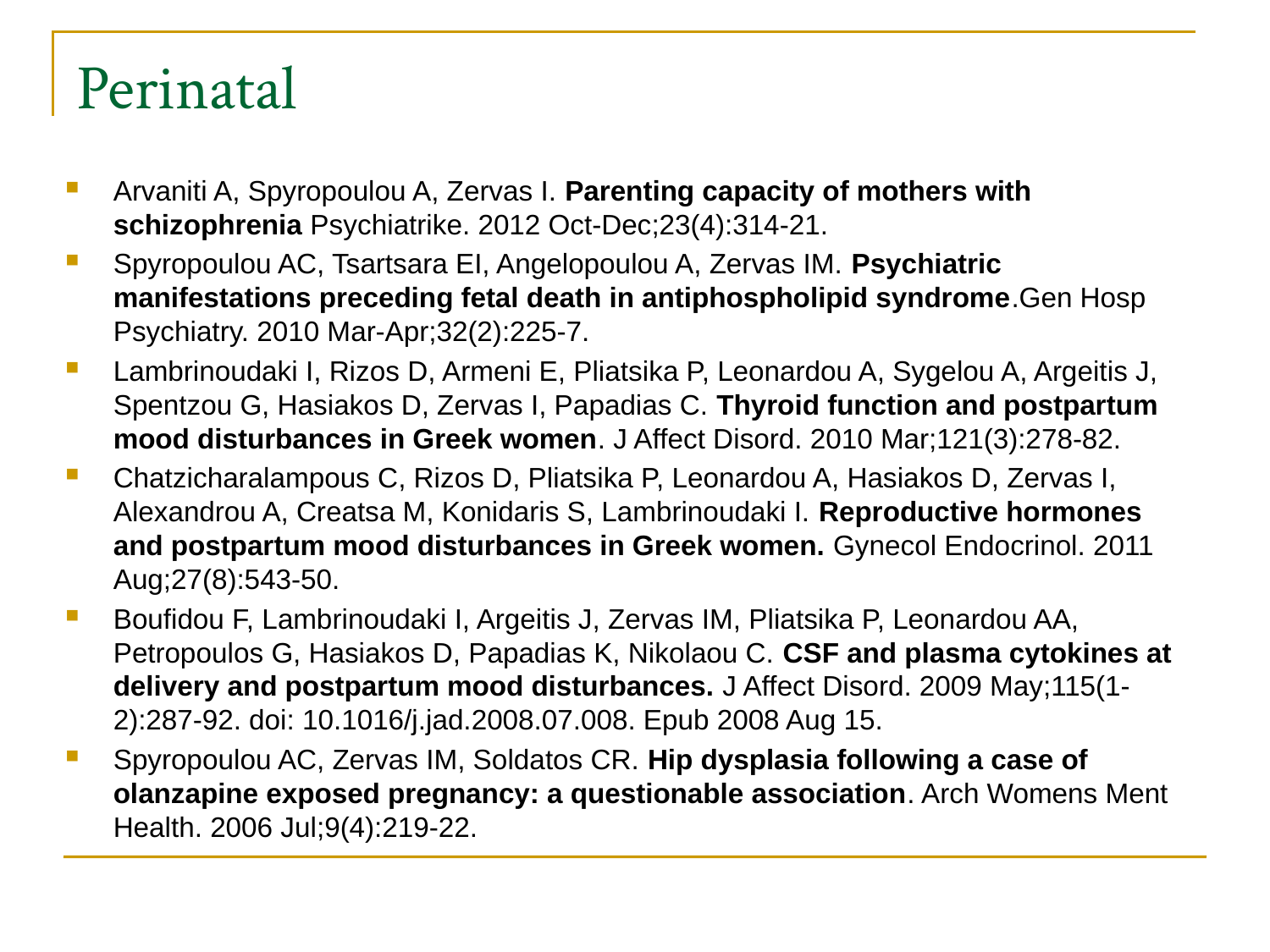

# Perinatal

Arvaniti A, Spyropoulou A, Zervas I. Parenting capacity of mothers with schizophrenia Psychiatrike. 2012 Oct-Dec;23(4):314-21.
Spyropoulou AC, Tsartsara EI, Angelopoulou A, Zervas IM. Psychiatric manifestations preceding fetal death in antiphospholipid syndrome.Gen Hosp Psychiatry. 2010 Mar-Apr;32(2):225-7.
Lambrinoudaki I, Rizos D, Armeni E, Pliatsika P, Leonardou A, Sygelou A, Argeitis J, Spentzou G, Hasiakos D, Zervas I, Papadias C. Thyroid function and postpartum mood disturbances in Greek women. J Affect Disord. 2010 Mar;121(3):278-82.
Chatzicharalampous C, Rizos D, Pliatsika P, Leonardou A, Hasiakos D, Zervas I, Alexandrou A, Creatsa M, Konidaris S, Lambrinoudaki I. Reproductive hormones and postpartum mood disturbances in Greek women. Gynecol Endocrinol. 2011 Aug;27(8):543-50.
Boufidou F, Lambrinoudaki I, Argeitis J, Zervas IM, Pliatsika P, Leonardou AA, Petropoulos G, Hasiakos D, Papadias K, Nikolaou C. CSF and plasma cytokines at delivery and postpartum mood disturbances. J Affect Disord. 2009 May;115(1-2):287-92. doi: 10.1016/j.jad.2008.07.008. Epub 2008 Aug 15.
Spyropoulou AC, Zervas IM, Soldatos CR. Hip dysplasia following a case of olanzapine exposed pregnancy: a questionable association. Arch Womens Ment Health. 2006 Jul;9(4):219-22.